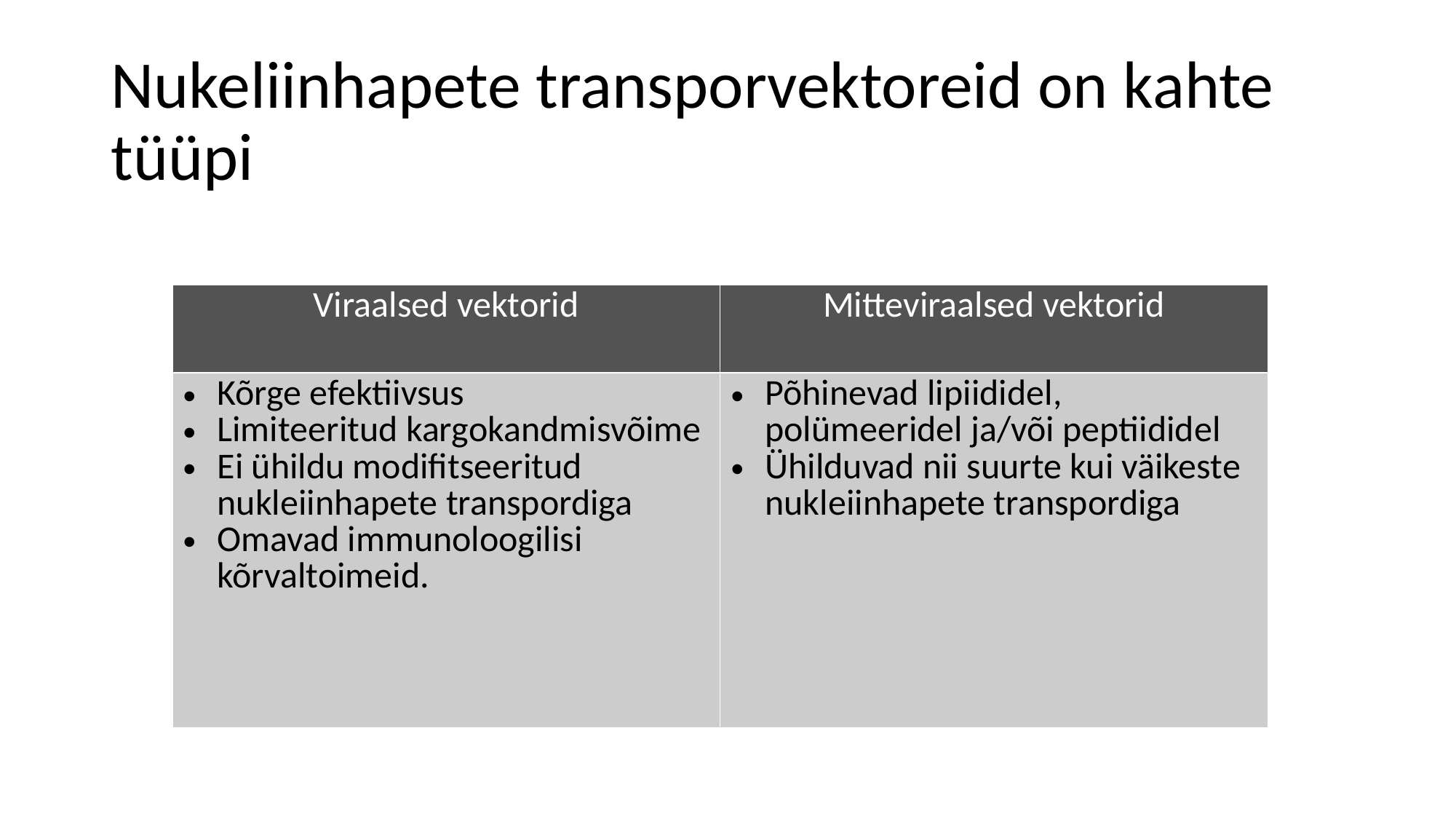

# Nukeliinhapete transporvektoreid on kahte tüüpi

| Viraalsed vektorid | Mitteviraalsed vektorid |
| --- | --- |
| Kõrge efektiivsus Limiteeritud kargokandmisvõime Ei ühildu modifitseeritud nukleiinhapete transpordiga Omavad immunoloogilisi kõrvaltoimeid. | Põhinevad lipiididel, polümeeridel ja/või peptiididel Ühilduvad nii suurte kui väikeste nukleiinhapete transpordiga |